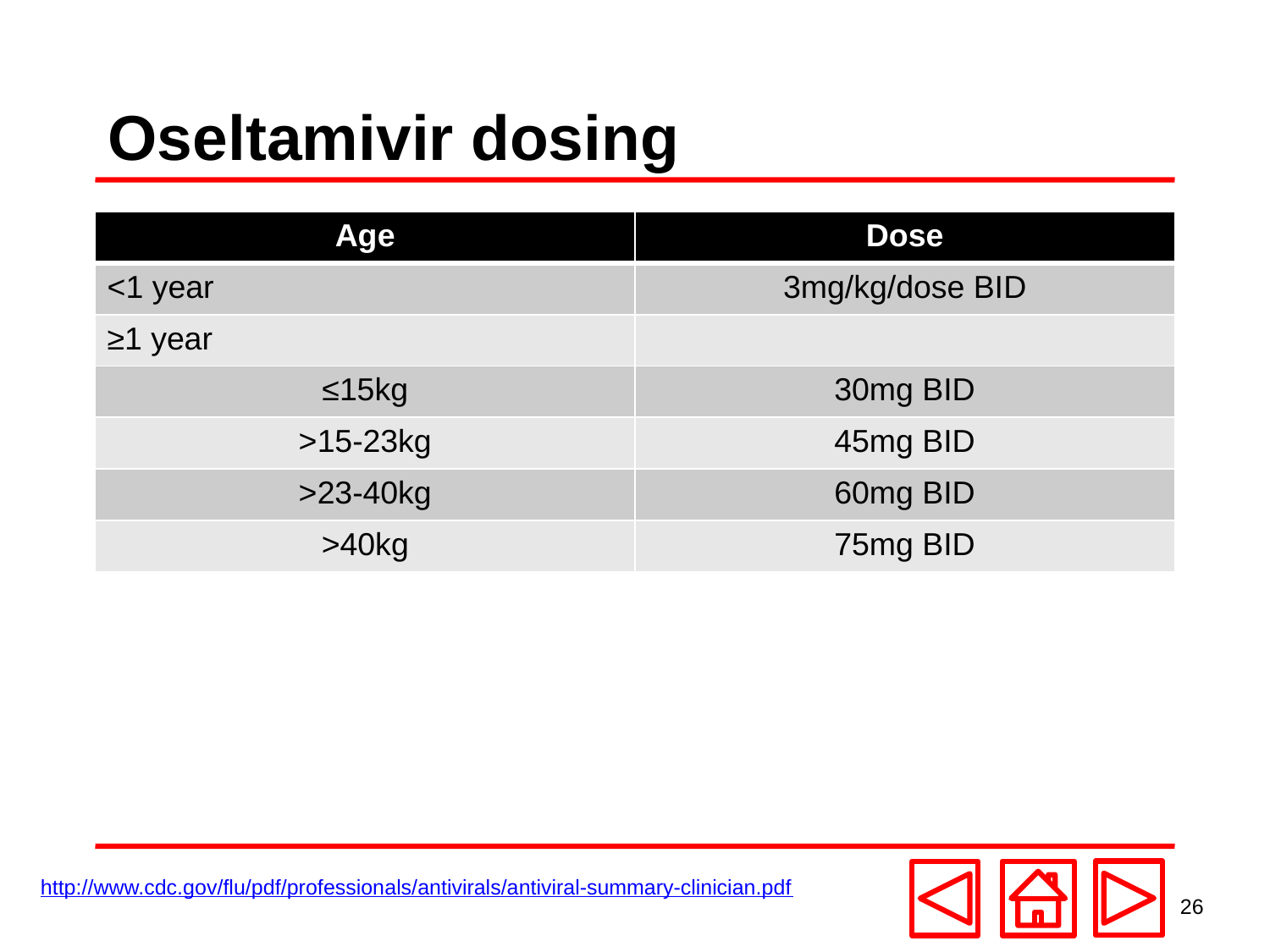

# Oseltamivir dosing
| Age | Dose |
| --- | --- |
| <1 year | 3mg/kg/dose BID |
| ≥1 year |  |
| ≤15kg | 30mg BID |
| >15-23kg | 45mg BID |
| >23-40kg | 60mg BID |
| >40kg | 75mg BID |

http://www.cdc.gov/flu/pdf/professionals/antivirals/antiviral-summary-clinician.pdf
26